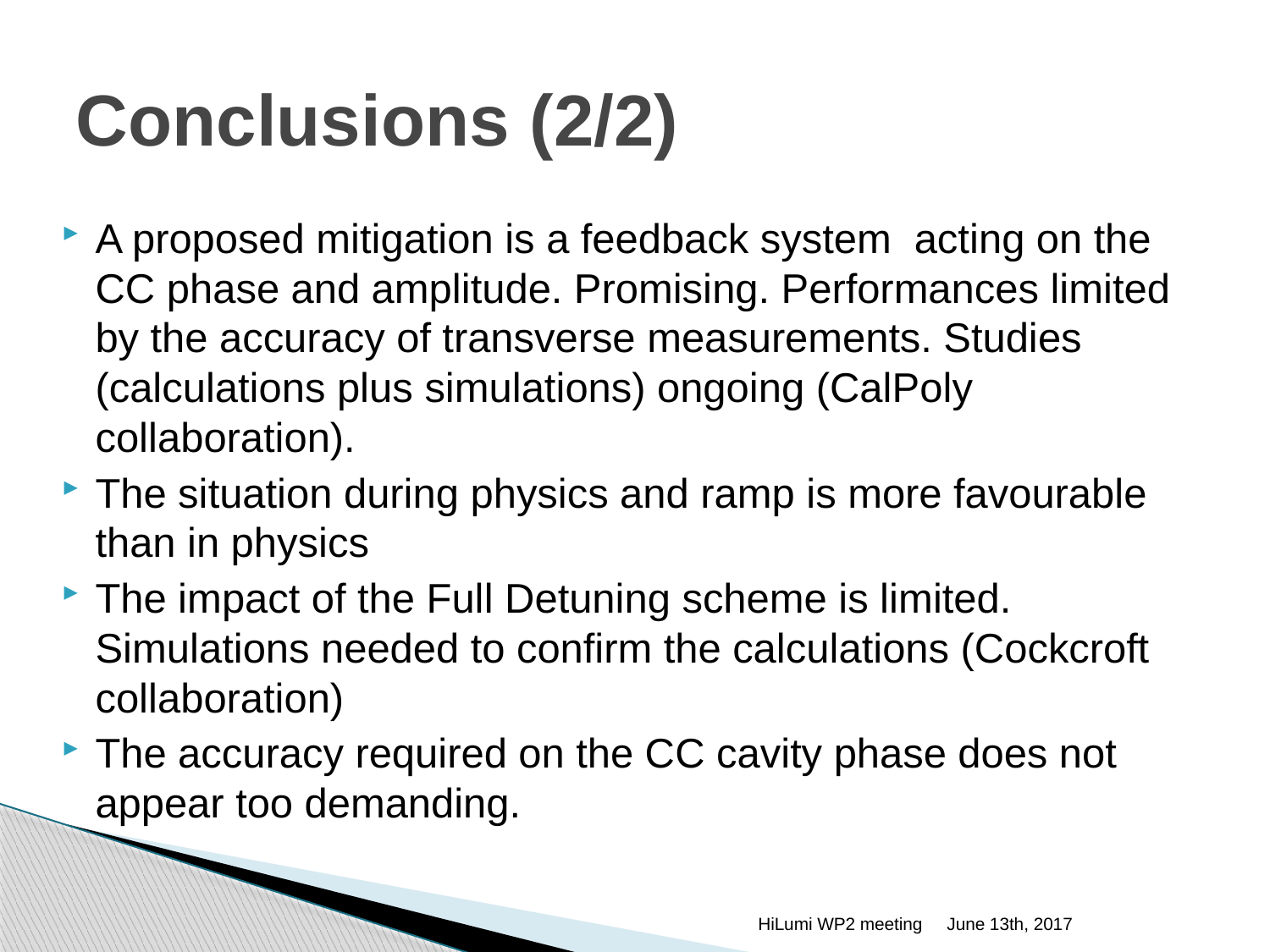

# Conclusions (2/2)
A proposed mitigation is a feedback system  acting on the CC phase and amplitude. Promising. Performances limited by the accuracy of transverse measurements. Studies (calculations plus simulations) ongoing (CalPoly collaboration).
The situation during physics and ramp is more favourable than in physics
The impact of the Full Detuning scheme is limited. Simulations needed to confirm the calculations (Cockcroft collaboration)
The accuracy required on the CC cavity phase does not appear too demanding.

HiLumi WP2 meeting
June 13th, 2017